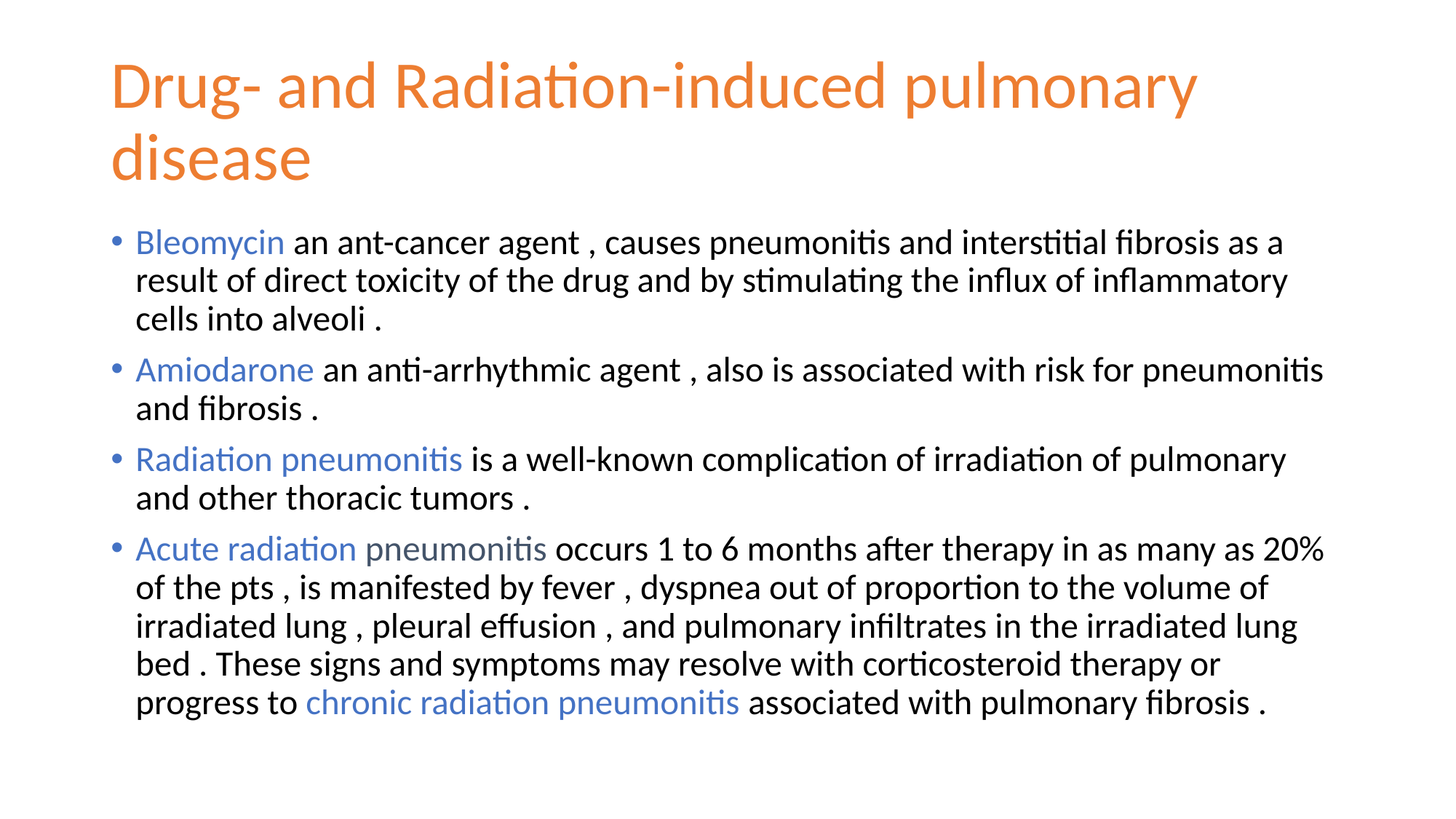

# Drug- and Radiation-induced pulmonary disease
Bleomycin an ant-cancer agent , causes pneumonitis and interstitial fibrosis as a result of direct toxicity of the drug and by stimulating the influx of inflammatory cells into alveoli .
Amiodarone an anti-arrhythmic agent , also is associated with risk for pneumonitis and fibrosis .
Radiation pneumonitis is a well-known complication of irradiation of pulmonary and other thoracic tumors .
Acute radiation pneumonitis occurs 1 to 6 months after therapy in as many as 20% of the pts , is manifested by fever , dyspnea out of proportion to the volume of irradiated lung , pleural effusion , and pulmonary infiltrates in the irradiated lung bed . These signs and symptoms may resolve with corticosteroid therapy or progress to chronic radiation pneumonitis associated with pulmonary fibrosis .